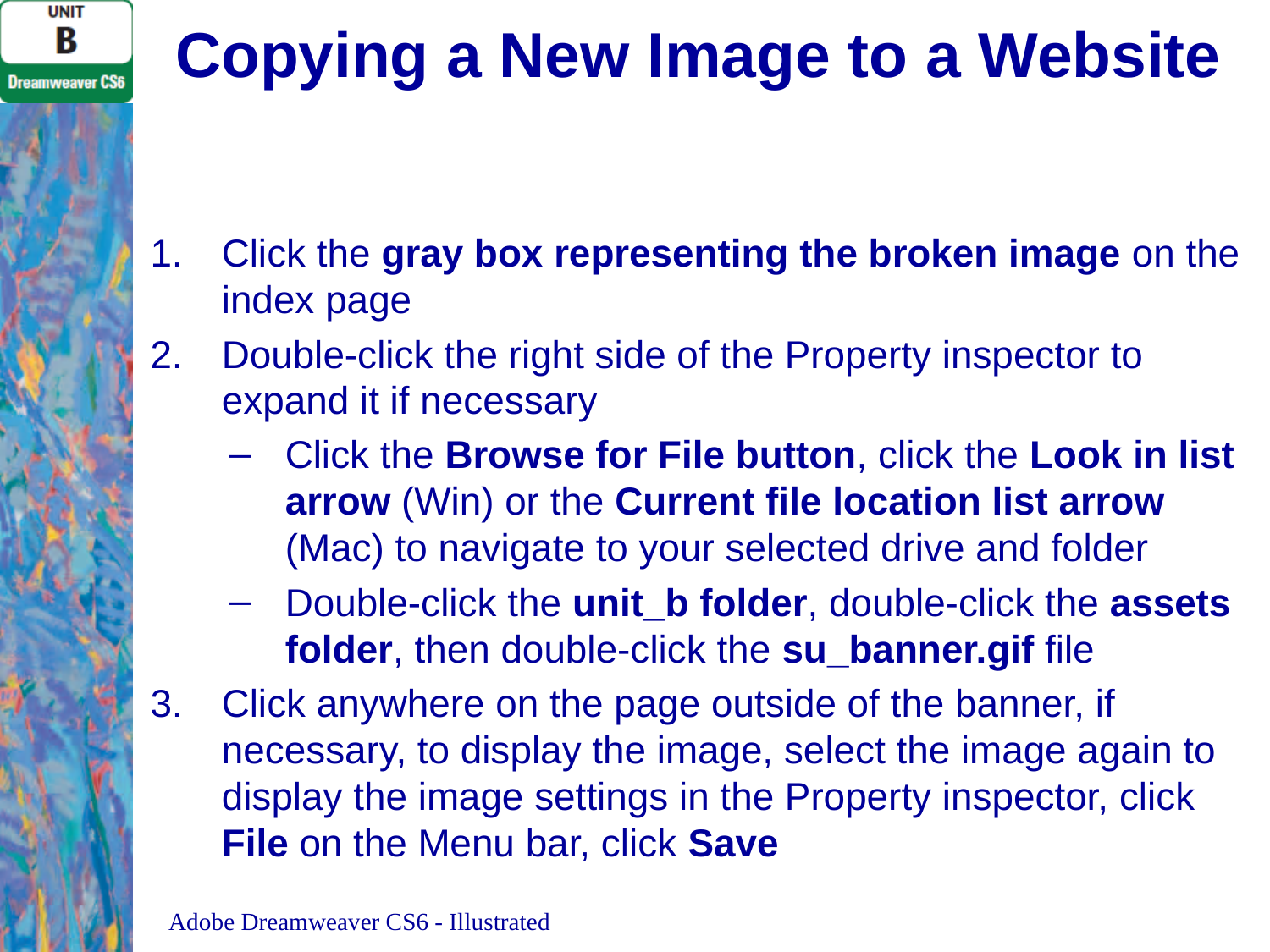

# Copying a New Image to a Website
Click the gray box representing the broken image on the index page
Double-click the right side of the Property inspector to expand it if necessary
Click the Browse for File button, click the Look in list arrow (Win) or the Current file location list arrow (Mac) to navigate to your selected drive and folder
Double-click the unit_b folder, double-click the assets folder, then double-click the su_banner.gif file
Click anywhere on the page outside of the banner, if necessary, to display the image, select the image again to display the image settings in the Property inspector, click File on the Menu bar, click Save
Adobe Dreamweaver CS6 - Illustrated